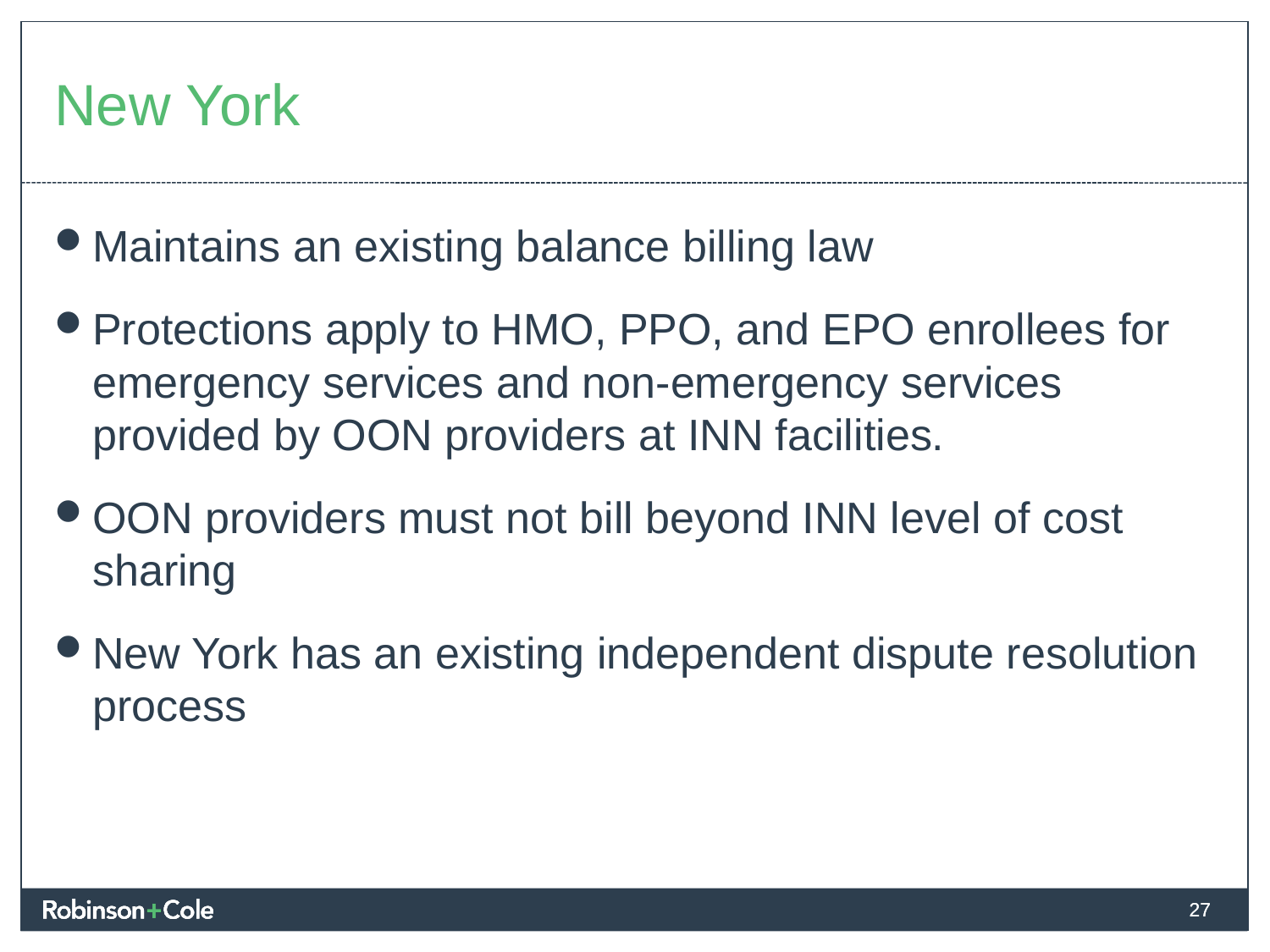

# New York
Maintains an existing balance billing law
Protections apply to HMO, PPO, and EPO enrollees for emergency services and non-emergency services provided by OON providers at INN facilities.
OON providers must not bill beyond INN level of cost sharing
New York has an existing independent dispute resolution process